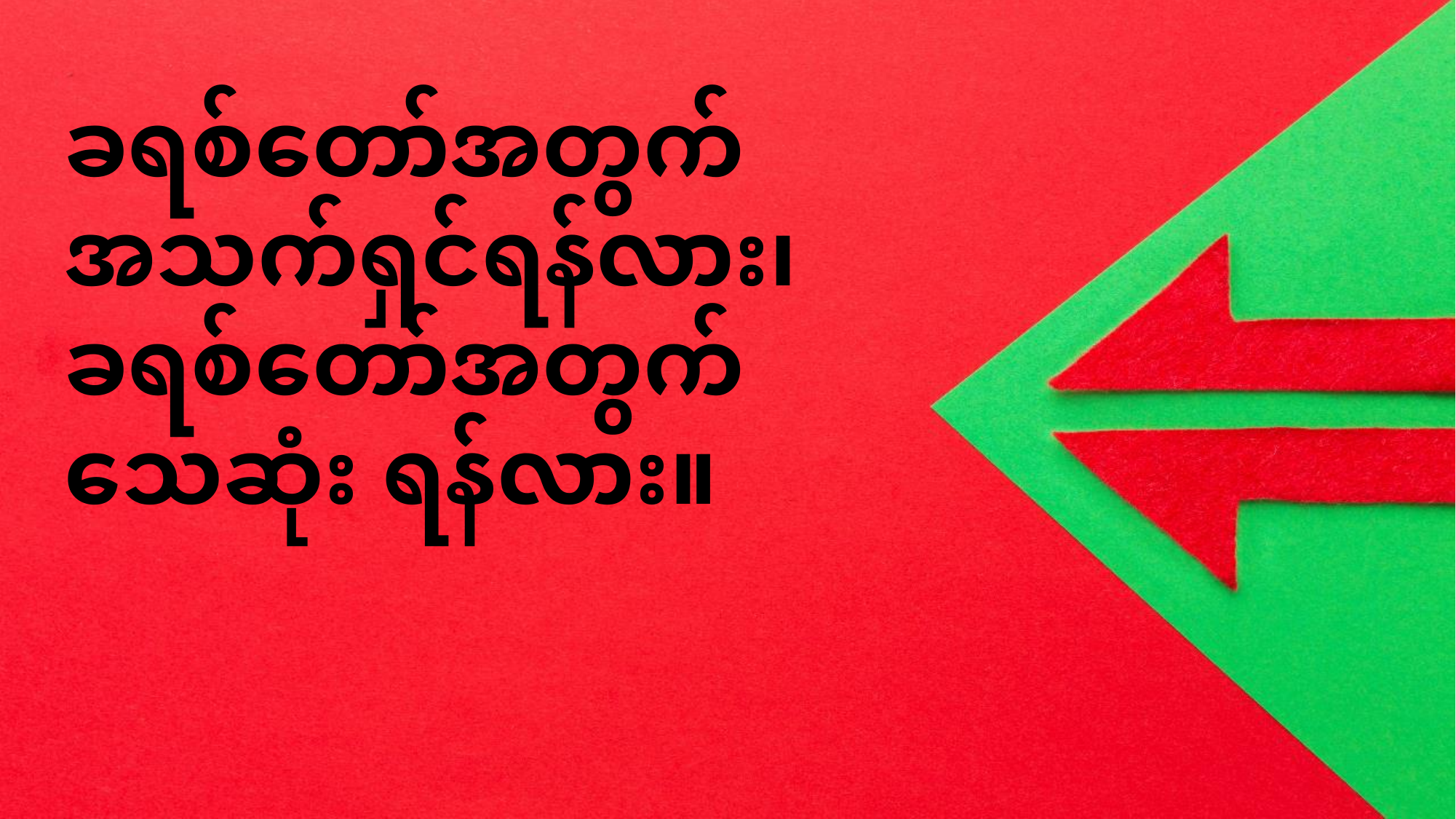

ခရစ်တော်အတွက်အသက်ရှင်ရန်လား၊ခရစ်တော်အတွက်သေဆုံး ရန်လား။